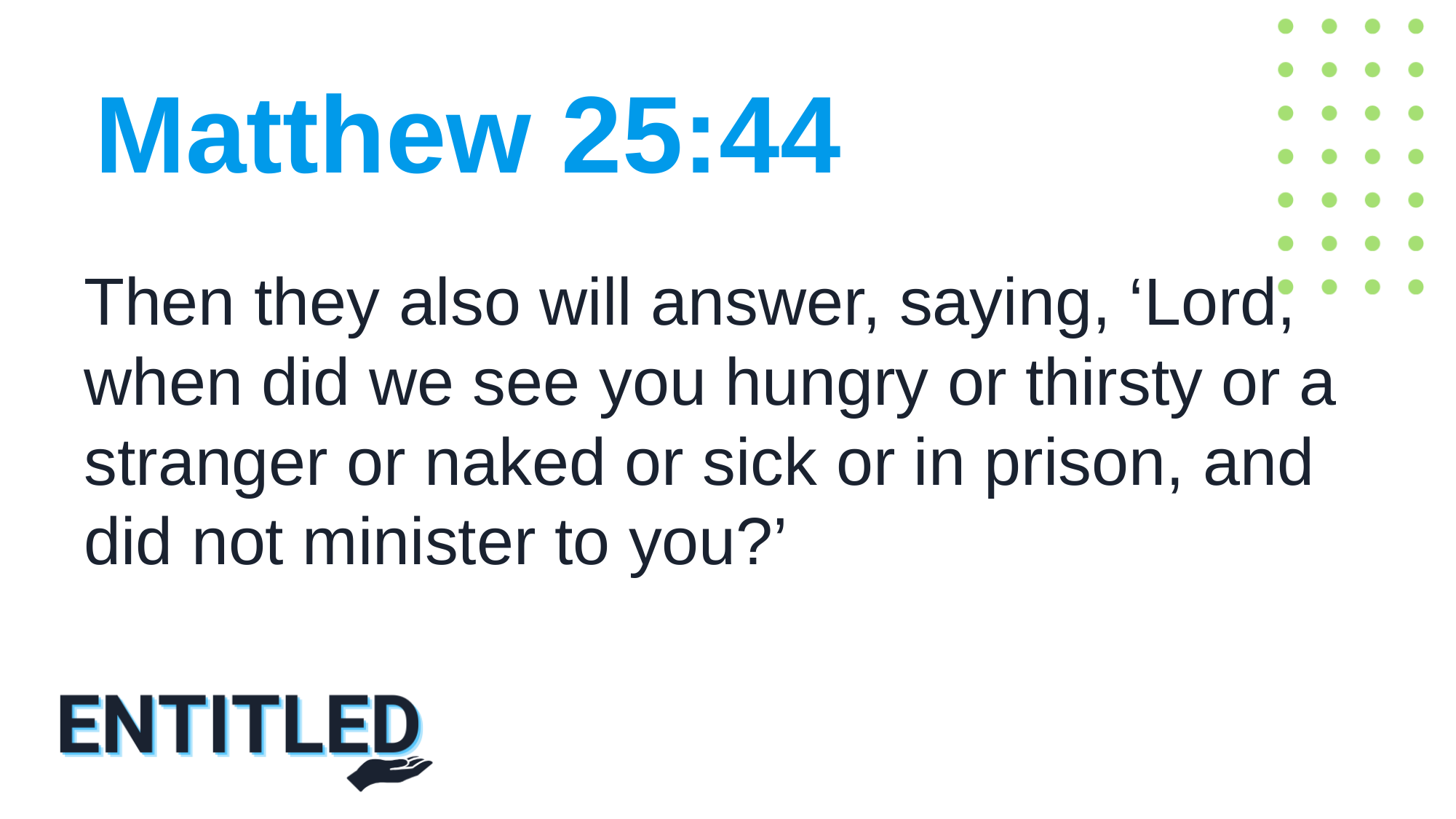

Matthew 25:44
Then they also will answer, saying, ‘Lord, when did we see you hungry or thirsty or a stranger or naked or sick or in prison, and did not minister to you?’